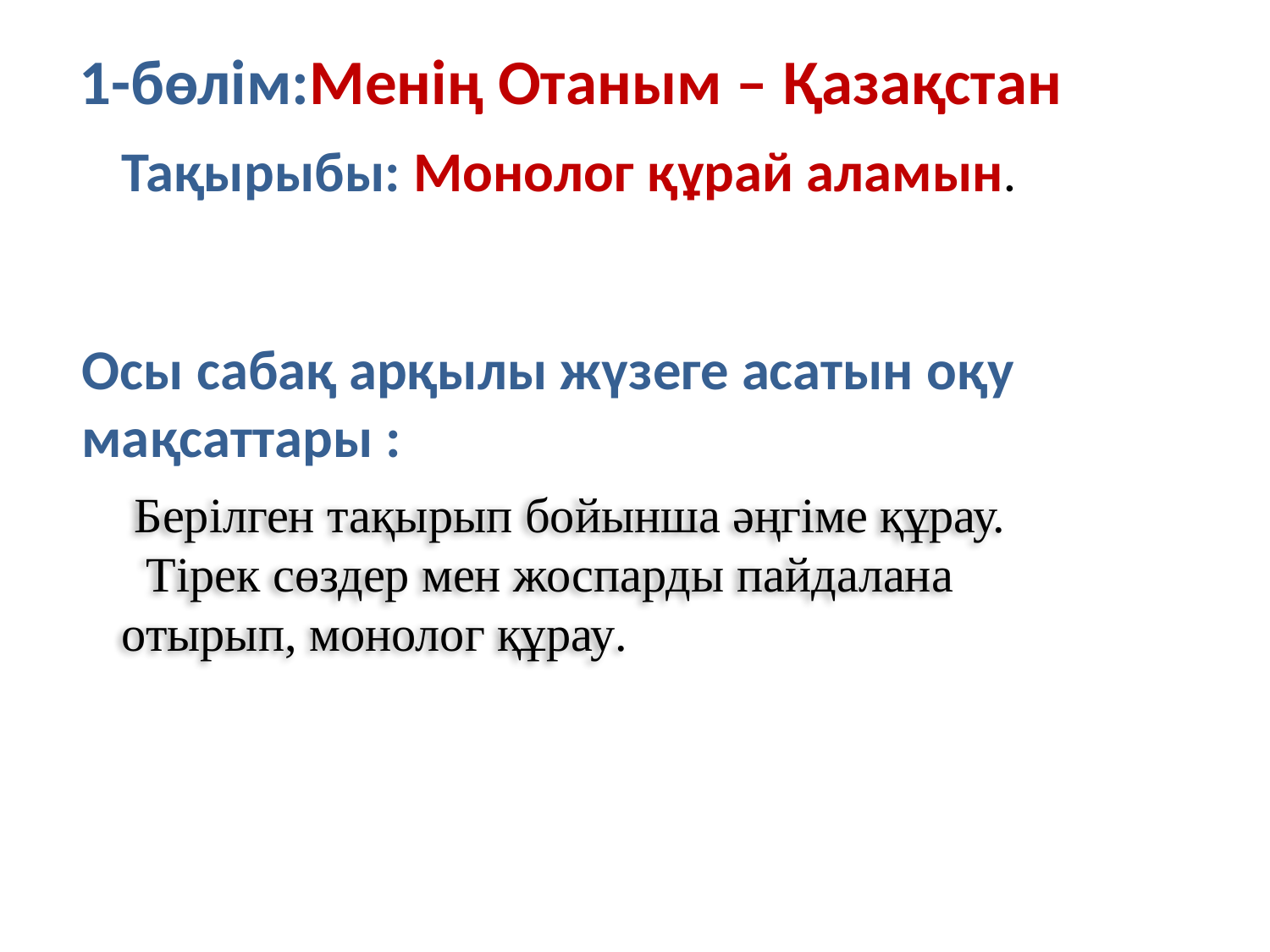

# 1-бөлім:Менің Отаным – Қазақстан
Тақырыбы: Монолог құрай аламын.

Осы сабақ арқылы жүзеге асатын оқу мақсаттары :

 Берілген тақырып бойынша әңгіме құрау.
  Тірек сөздер мен жоспарды пайдалана отырып, монолог құрау.